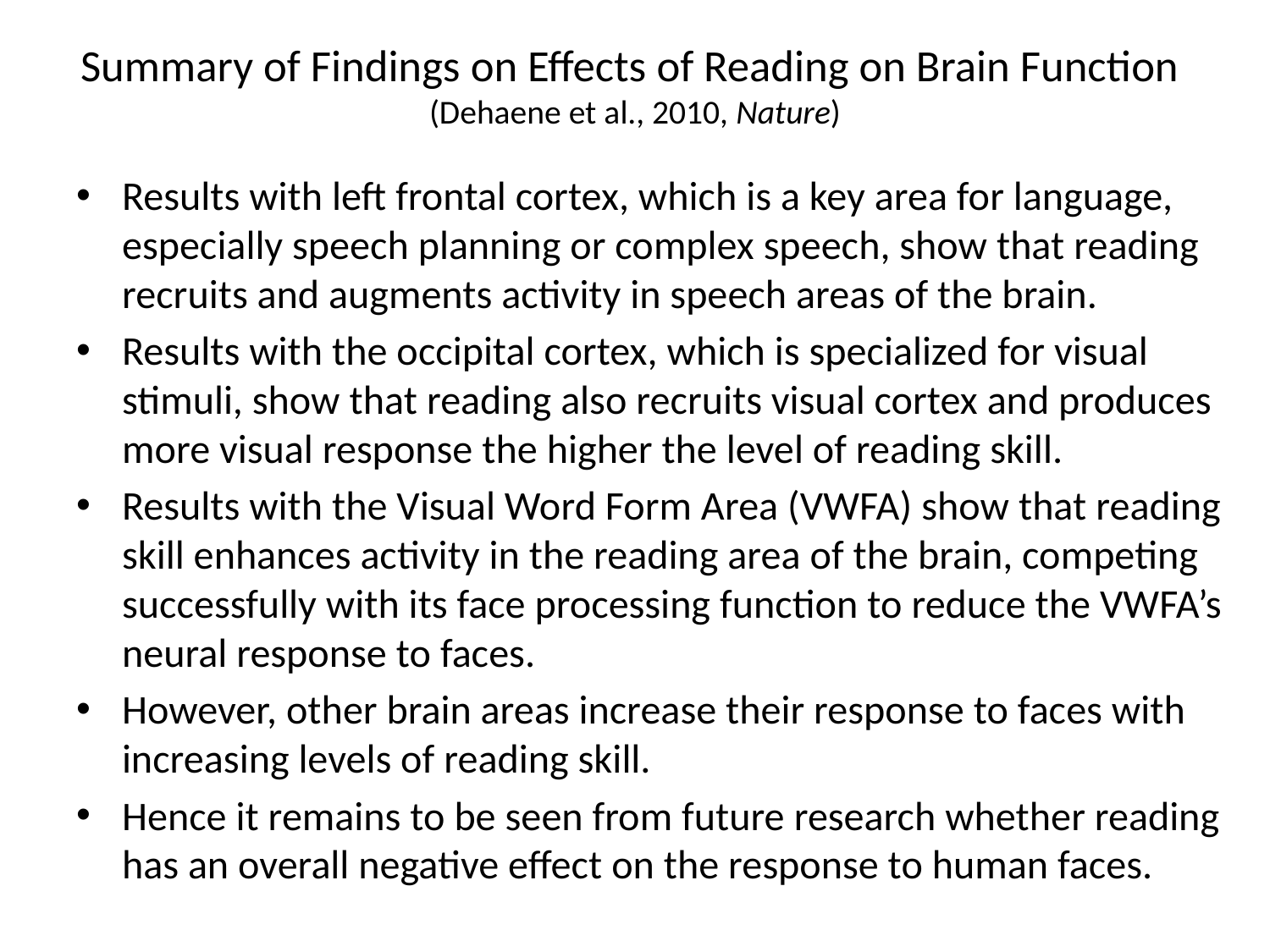

# Summary of Findings on Effects of Reading on Brain Function (Dehaene et al., 2010, Nature)
Results with left frontal cortex, which is a key area for language, especially speech planning or complex speech, show that reading recruits and augments activity in speech areas of the brain.
Results with the occipital cortex, which is specialized for visual stimuli, show that reading also recruits visual cortex and produces more visual response the higher the level of reading skill.
Results with the Visual Word Form Area (VWFA) show that reading skill enhances activity in the reading area of the brain, competing successfully with its face processing function to reduce the VWFA’s neural response to faces.
However, other brain areas increase their response to faces with increasing levels of reading skill.
Hence it remains to be seen from future research whether reading has an overall negative effect on the response to human faces.